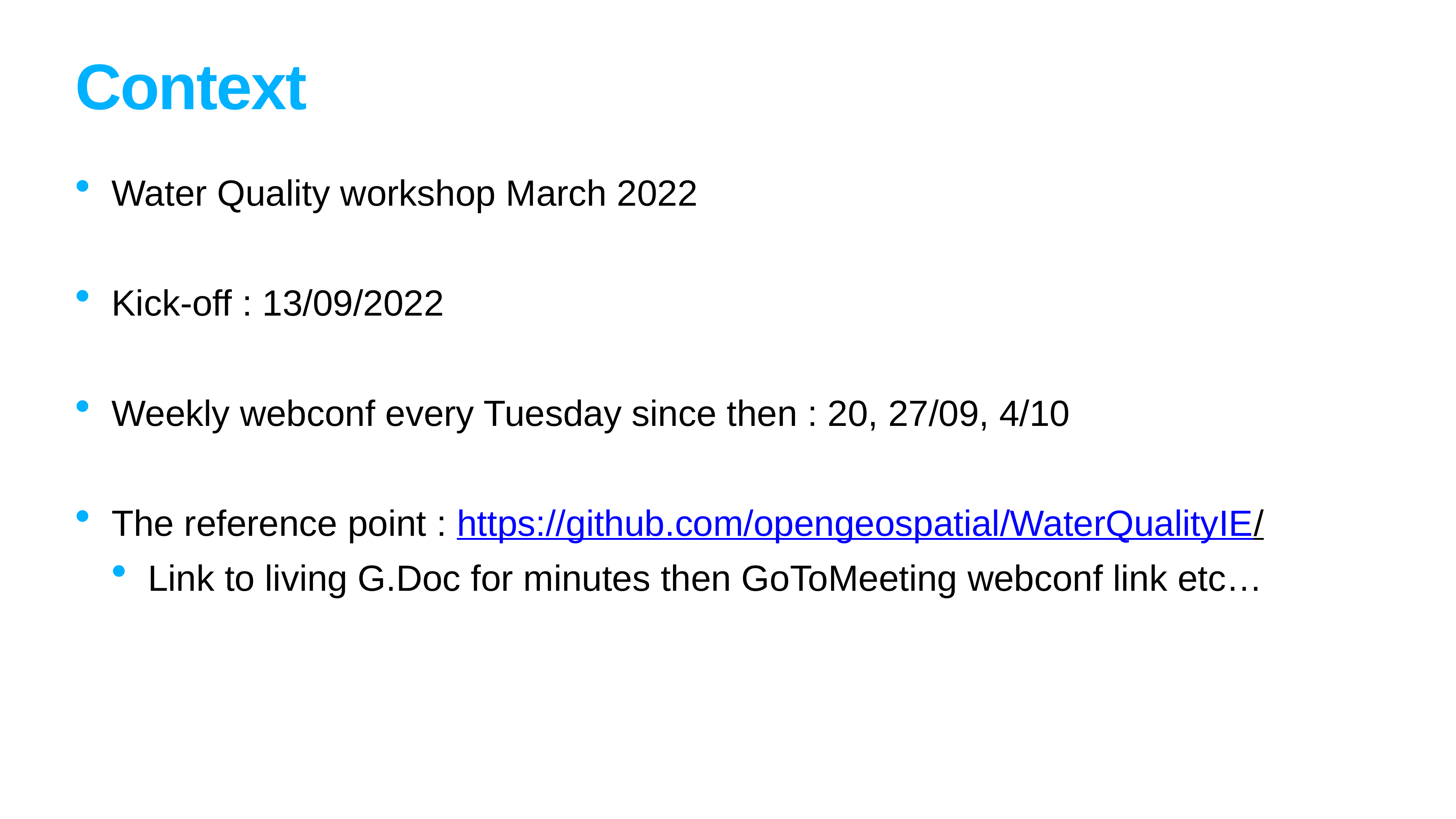

# Context
Water Quality workshop March 2022

Kick-off : 13/09/2022

Weekly webconf every Tuesday since then : 20, 27/09, 4/10

The reference point : https://github.com/opengeospatial/WaterQualityIE/
Link to living G.Doc for minutes then GoToMeeting webconf link etc…